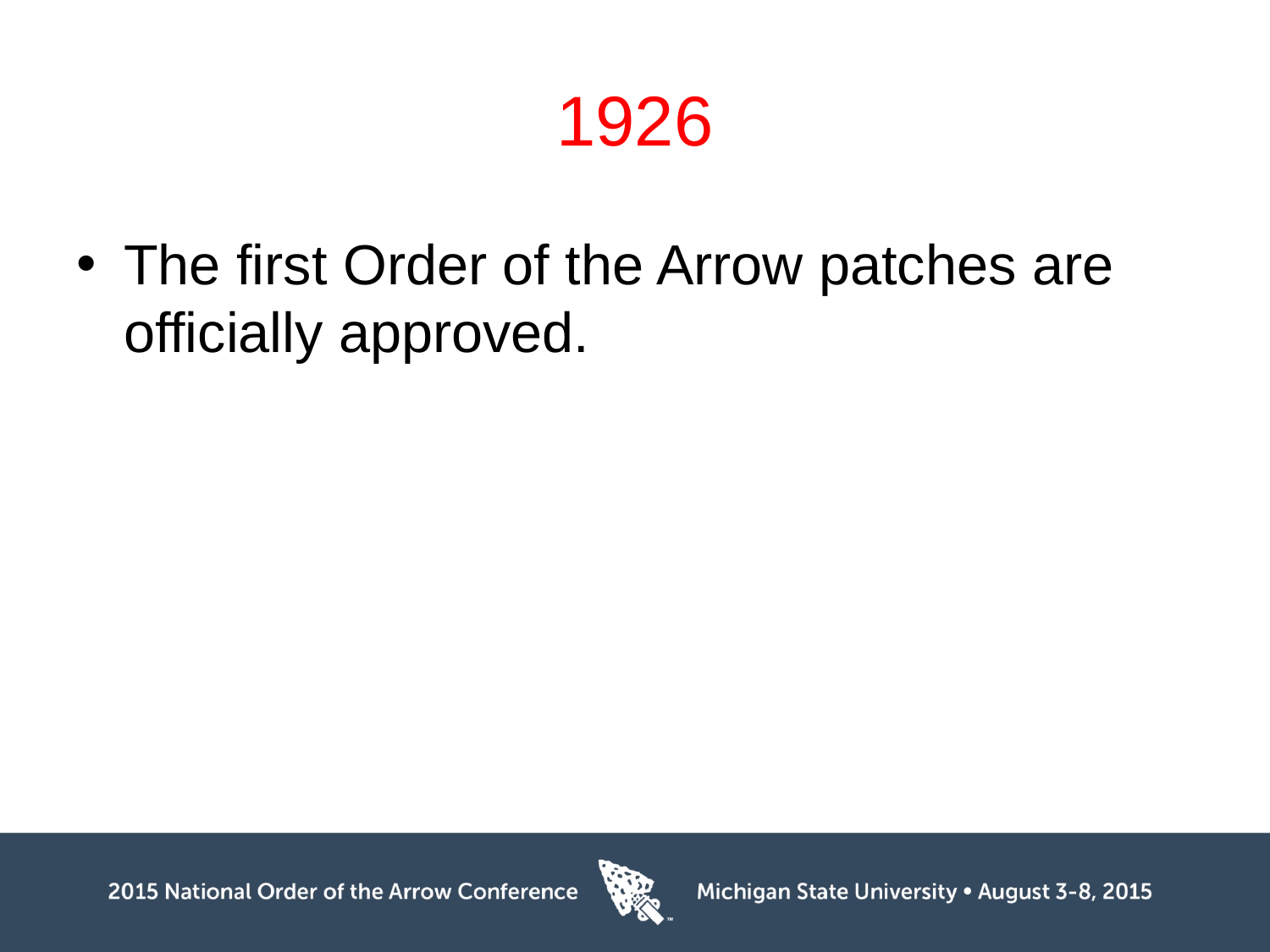

# 1926
The first Order of the Arrow patches are officially approved.